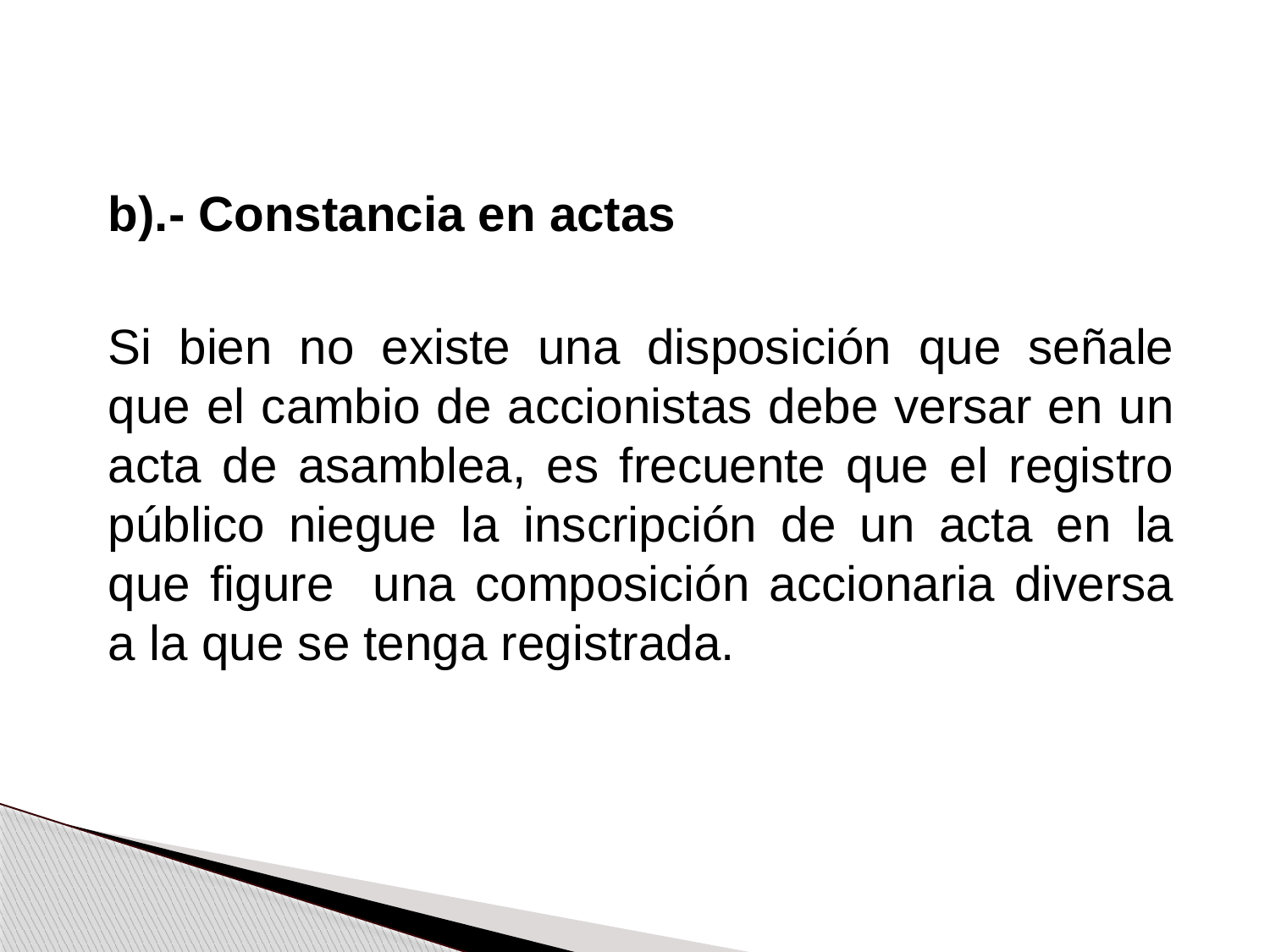

b).- Constancia en actas

	Si bien no existe una disposición que señale que el cambio de accionistas debe versar en un acta de asamblea, es frecuente que el registro público niegue la inscripción de un acta en la que figure  una composición accionaria diversa a la que se tenga registrada.